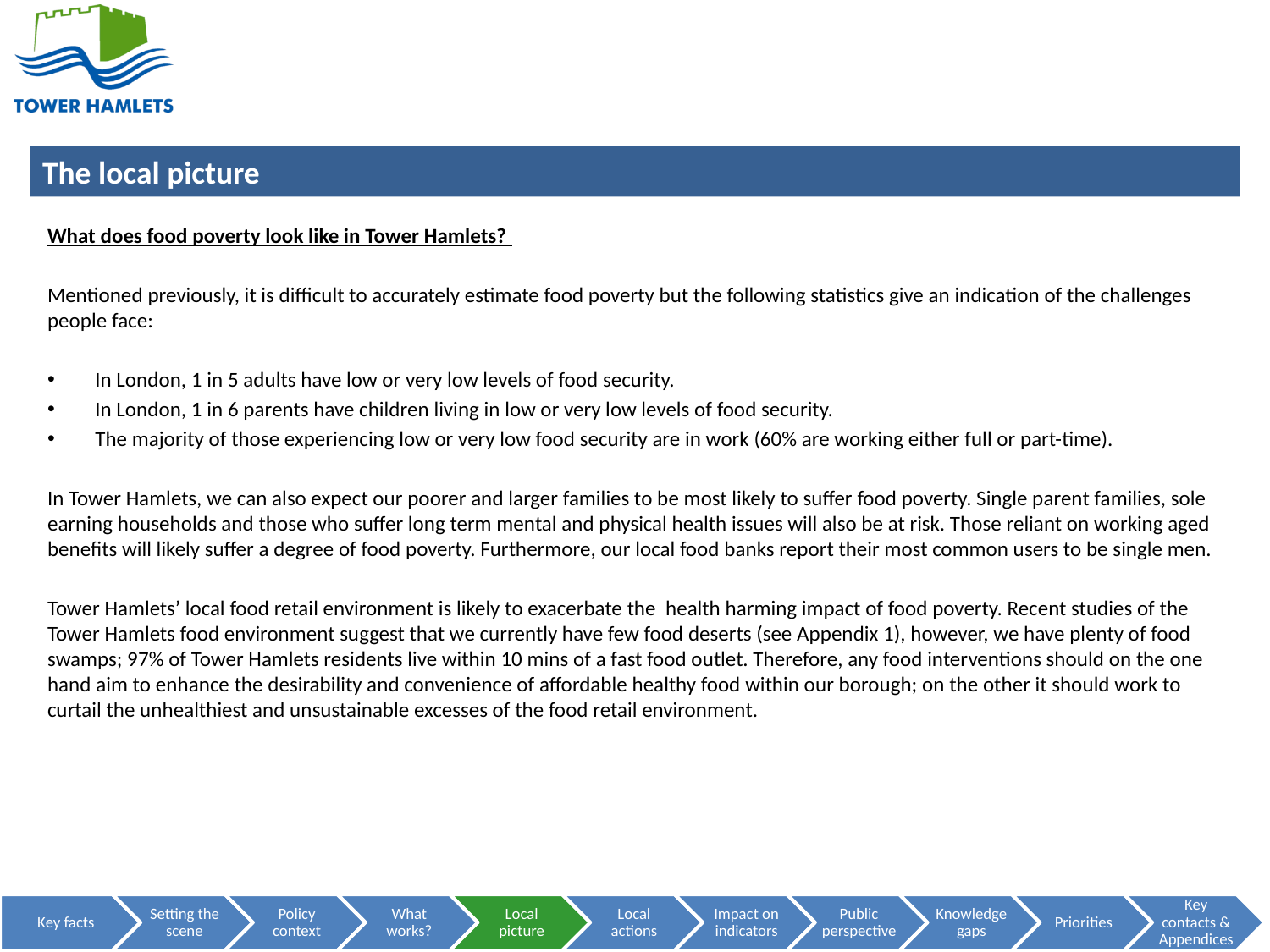

FOOD POVERTY IN TOWER HAMLETS
What does food poverty look like in Tower Hamlets?

Mentioned previously, it is difficult to accurately estimate food poverty but the following statistics give an indication of the challenges people face:

In London, 1 in 5 adults have low or very low levels of food security.
In London, 1 in 6 parents have children living in low or very low levels of food security.
The majority of those experiencing low or very low food security are in work (60% are working either full or part-time).

In Tower Hamlets, we can also expect our poorer and larger families to be most likely to suffer food poverty. Single parent families, sole earning households and those who suffer long term mental and physical health issues will also be at risk. Those reliant on working aged benefits will likely suffer a degree of food poverty. Furthermore, our local food banks report their most common users to be single men.

Tower Hamlets’ local food retail environment is likely to exacerbate the  health harming impact of food poverty. Recent studies of the Tower Hamlets food environment suggest that we currently have few food deserts (see Appendix 1), however, we have plenty of food swamps; 97% of Tower Hamlets residents live within 10 mins of a fast food outlet. Therefore, any food interventions should on the one hand aim to enhance the desirability and convenience of affordable healthy food within our borough; on the other it should work to curtail the unhealthiest and unsustainable excesses of the food retail environment.